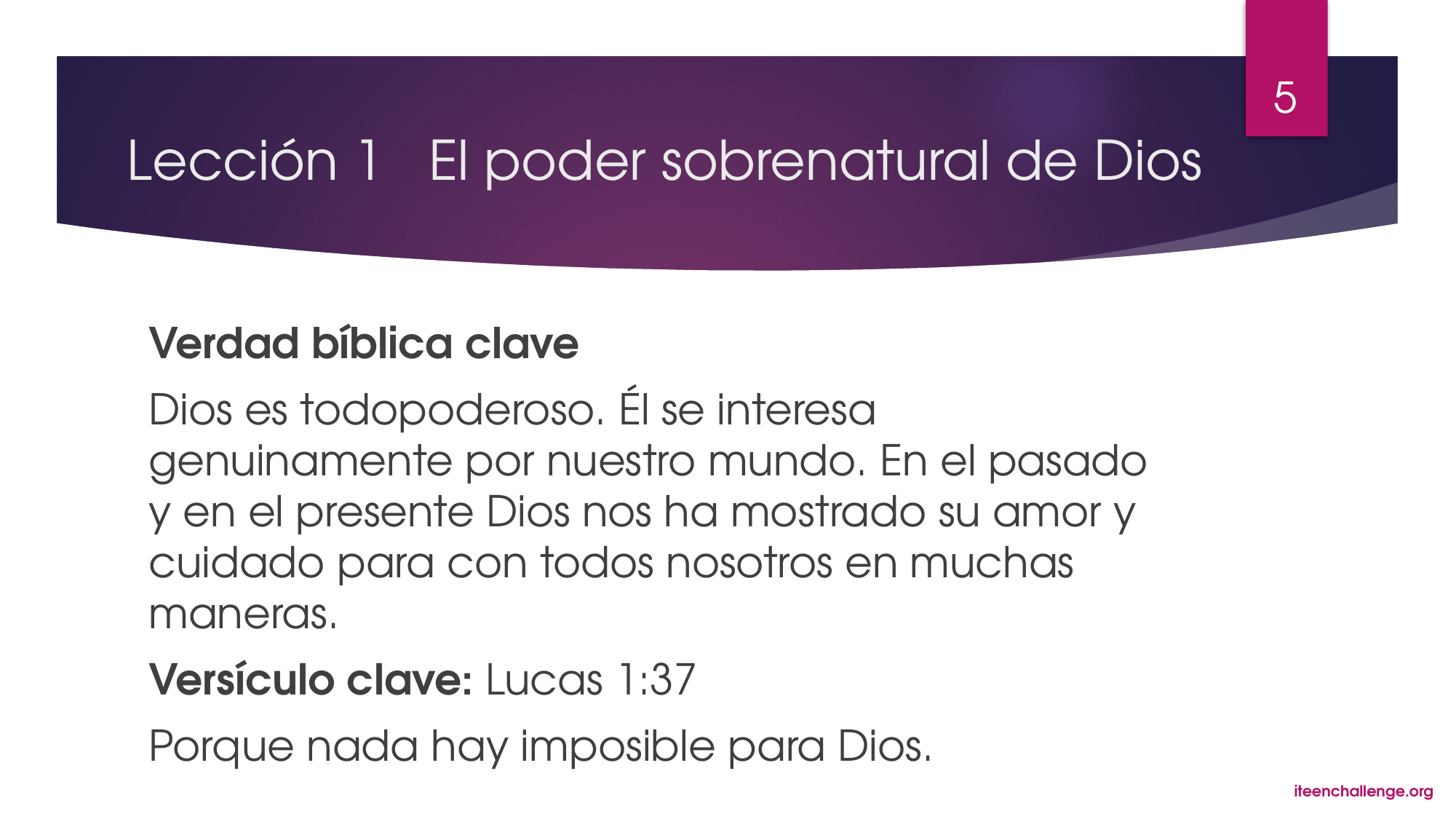

5
# Lección 1   El poder sobrenatural de Dios
Verdad bíblica clave
Dios es todopoderoso. Él se interesa genuinamente por nuestro mundo. En el pasado y en el presente Dios nos ha mostrado su amor y cuidado para con todos nosotros en muchas maneras.
Versículo clave: Lucas 1:37
Porque nada hay imposible para Dios.
iteenchallenge.org